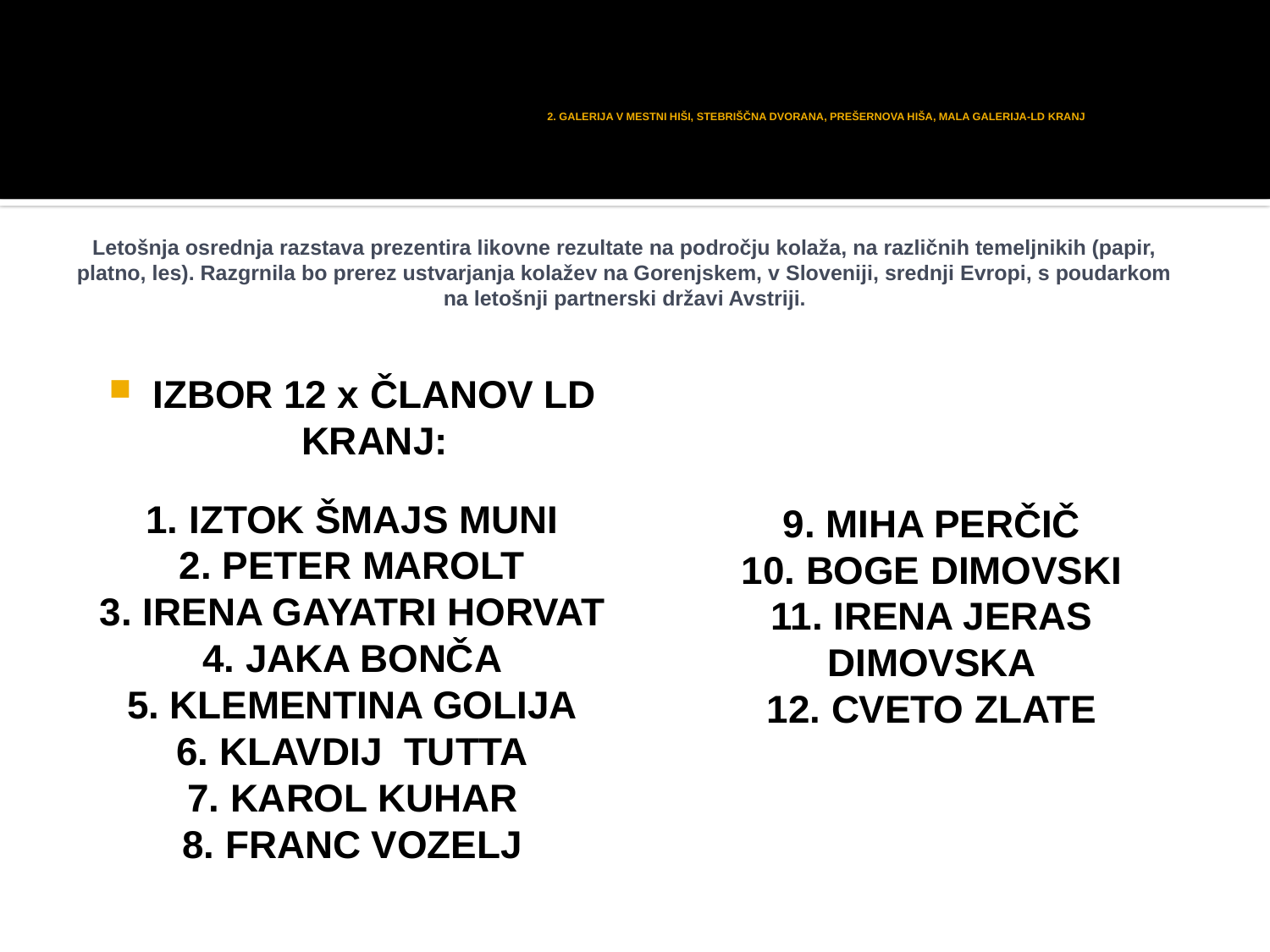

# 2. GALERIJA V MESTNI HIŠI, STEBRIŠČNA DVORANA, PREŠERNOVA HIŠA, MALA GALERIJA-LD KRANJ
Letošnja osrednja razstava prezentira likovne rezultate na področju kolaža, na različnih temeljnikih (papir, platno, les). Razgrnila bo prerez ustvarjanja kolažev na Gorenjskem, v Sloveniji, srednji Evropi, s poudarkom na letošnji partnerski državi Avstriji.
IZBOR 12 x ČLANOV LD KRANJ:

1. IZTOK ŠMAJS MUNI
2. PETER MAROLT
3. IRENA GAYATRI HORVAT
4. JAKA BONČA
5. KLEMENTINA GOLIJA
6. KLAVDIJ  TUTTA
7. KAROL KUHAR
8. FRANC VOZELJ
9. MIHA PERČIČ
10. BOGE DIMOVSKI
11. IRENA JERAS DIMOVSKA
12. CVETO ZLATE